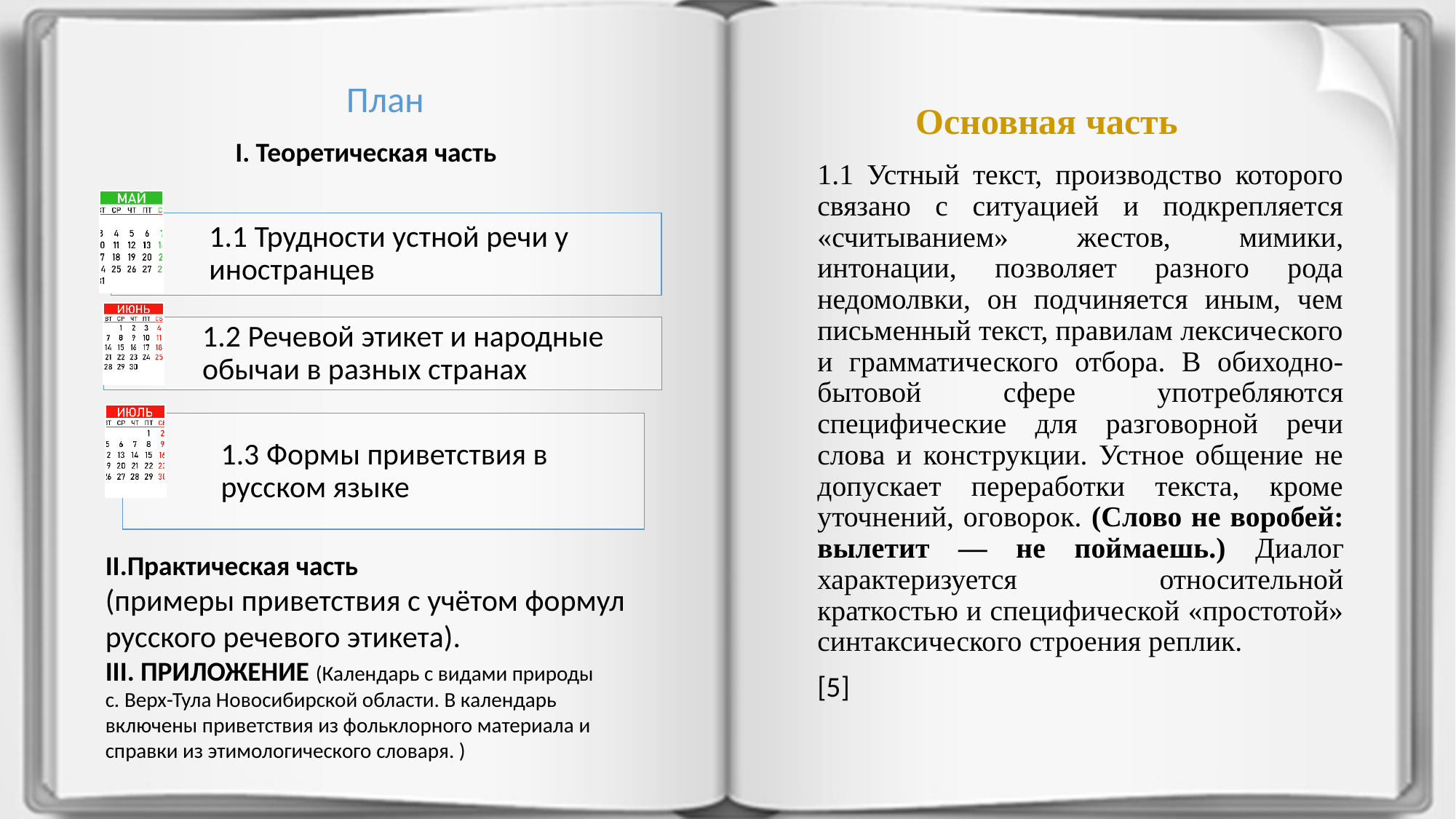

# Основная часть
План
1.1 Трудности устной речи у иностранцев
1.2 Речевой этикет и народные обычаи в разных странах
1.3 Формы приветствия в русском языке
I. Теоретическая часть

1.1 Устный текст, производство которого связано с ситуацией и подкрепляется «считыванием» жестов, мимики, интонации, позволяет разного рода недомолвки, он подчиняется иным, чем письменный текст, правилам лексического и грамматического отбора. В обиходно-бытовой сфере употребляются специфические для разговорной речи слова и конструкции. Устное общение не допускает переработки текста, кроме уточнений, оговорок. (Слово не воробей: вылетит — не поймаешь.) Диалог характеризуется относительной краткостью и специфической «простотой» синтаксического строения реплик.
[5]

II.Практическая часть
(примеры приветствия с учётом формул русского речевого этикета).
III. ПРИЛОЖЕНИЕ (Календарь с видами природы
с. Верх-Тула Новосибирской области. В календарь включены приветствия из фольклорного материала и справки из этимологического словаря. )